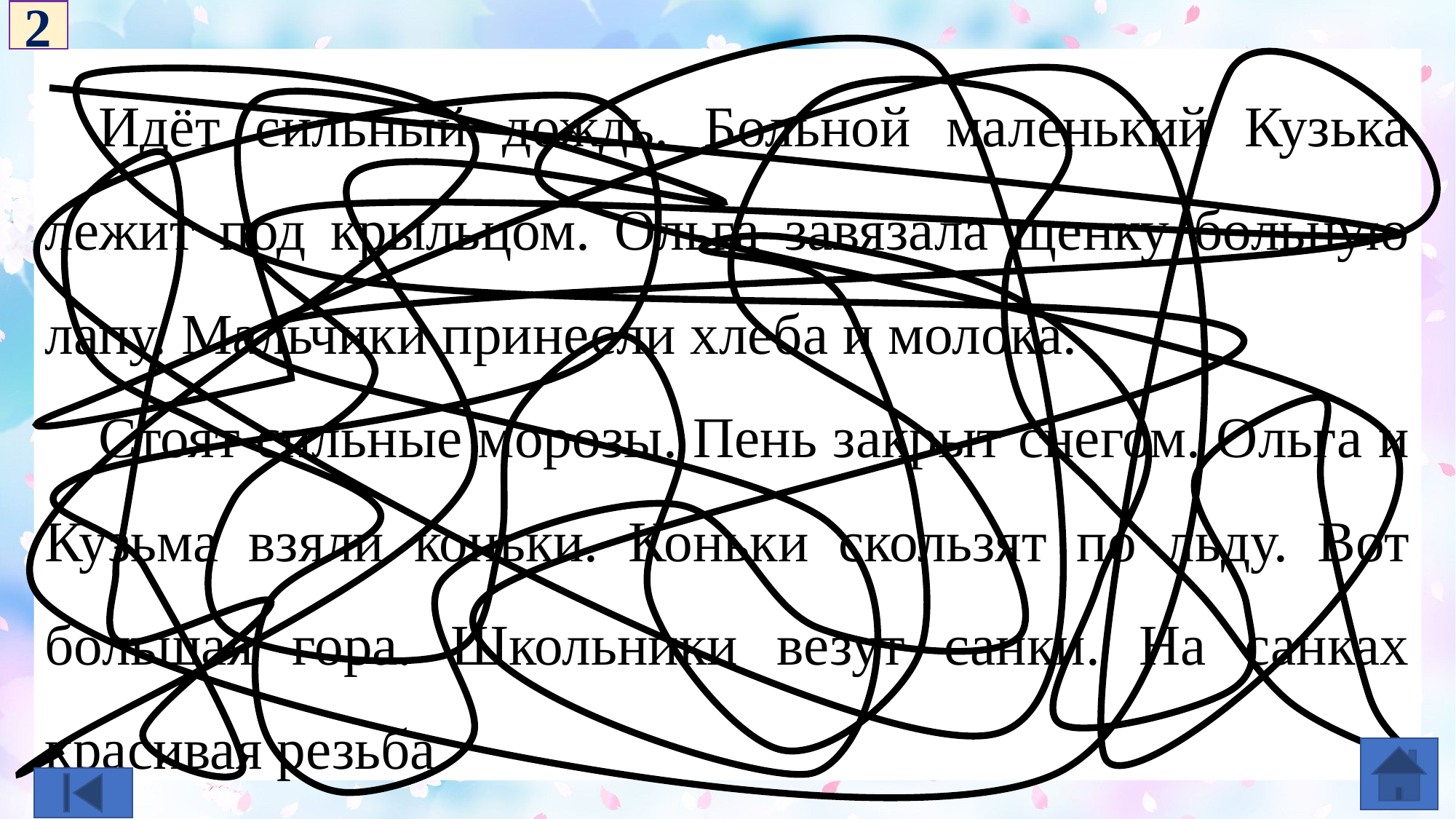

2

Идёт сильный дождь. Больной маленький Кузька лежит под крыльцом. Ольга завязала щенку больную лапу. Мальчики принесли хлеба и молока.
Стоят сильные морозы. Пень закрыт снегом. Ольга и Кузьма взяли коньки. Коньки скользят по льду. Вот большая гора. Школьники везут санки. На санках красивая резьба.